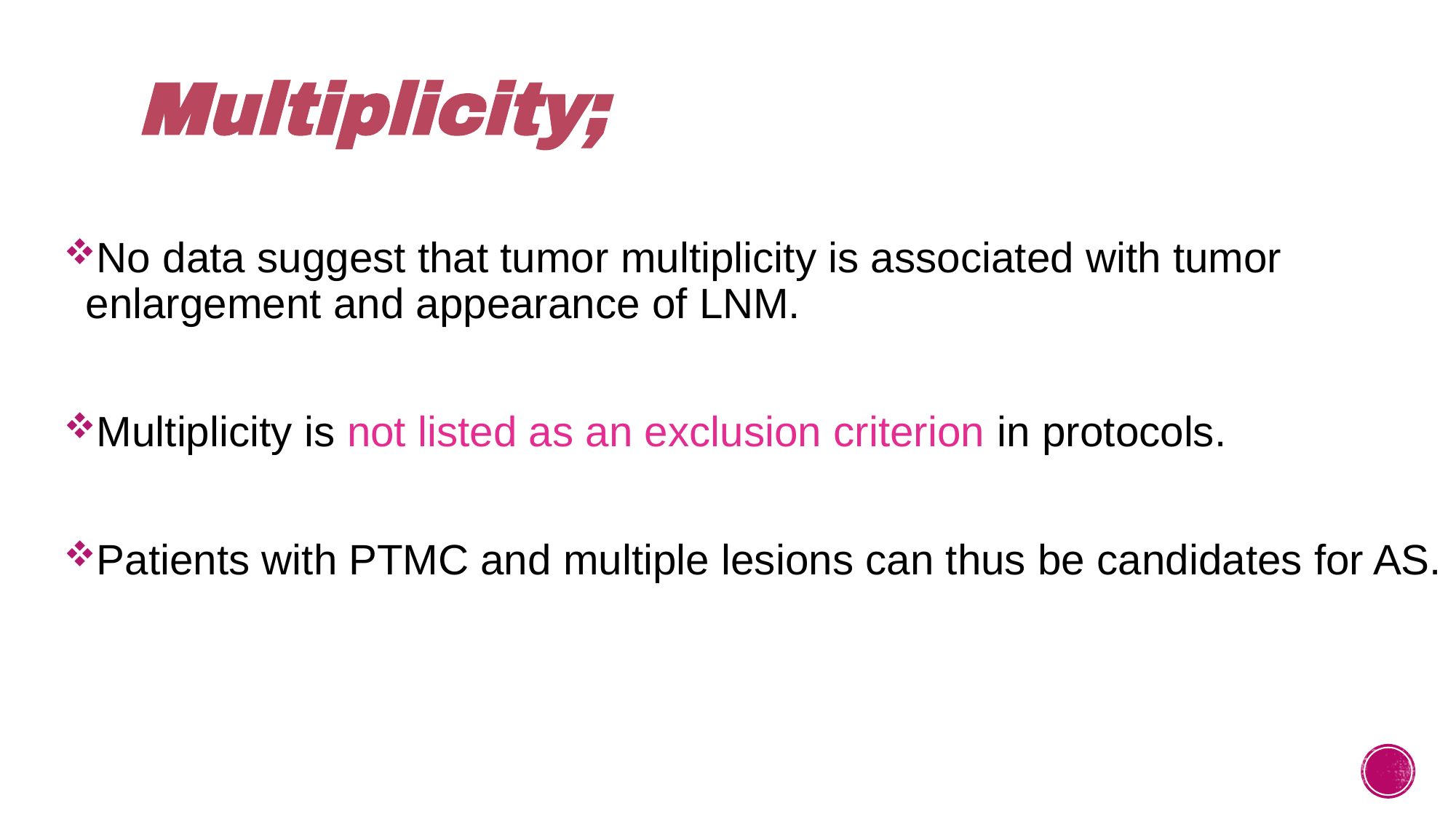

# Multiplicity;
No data suggest that tumor multiplicity is associated with tumor enlargement and appearance of LNM.

Multiplicity is not listed as an exclusion criterion in protocols.

Patients with PTMC and multiple lesions can thus be candidates for AS.